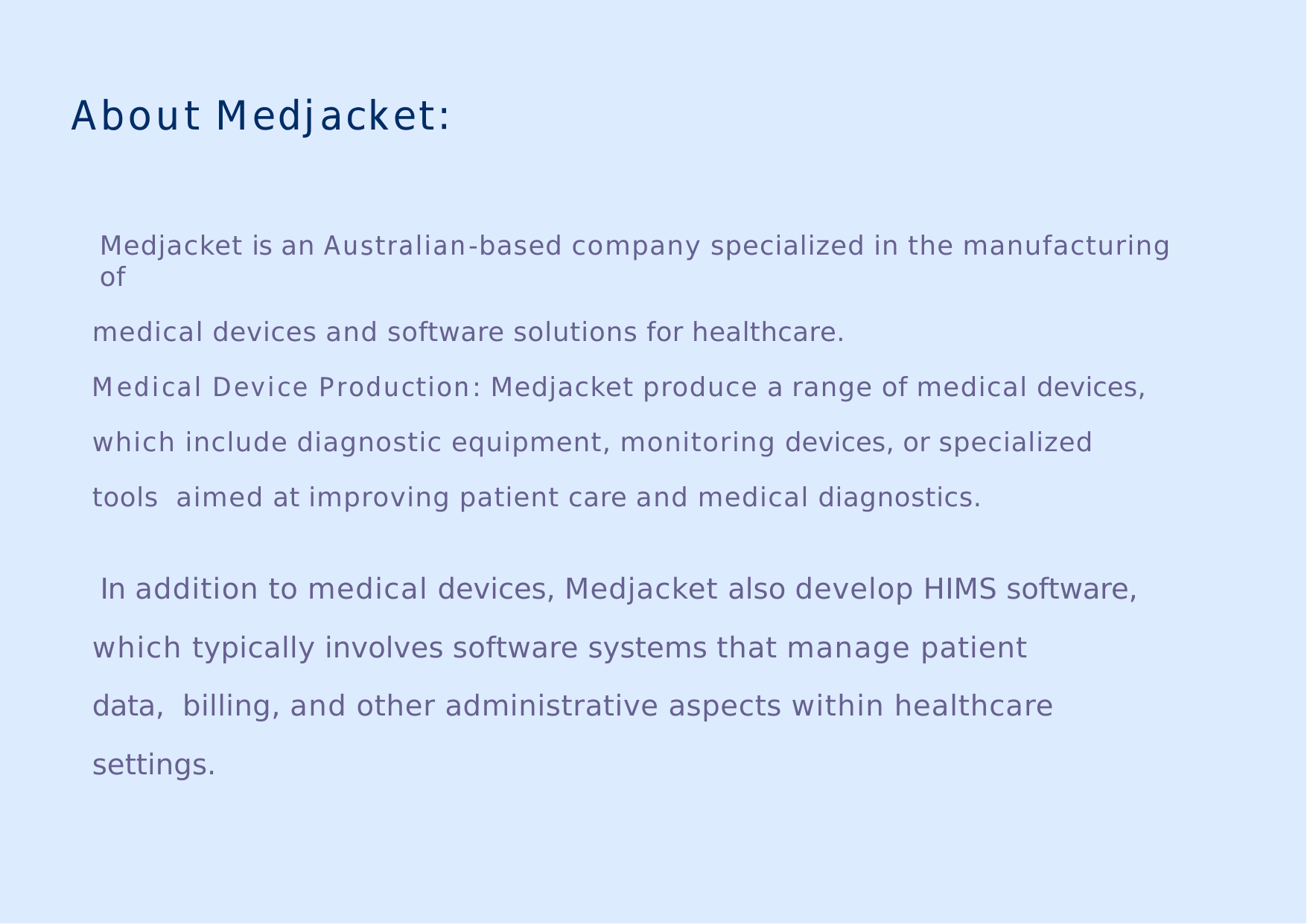

# About Medjacket:
Medjacket is an Australian-based company specialized in the manufacturing of
medical devices and software solutions for healthcare.
Medical Device Production: Medjacket produce a range of medical devices,  which include diagnostic equipment, monitoring devices, or specialized tools  aimed at improving patient care and medical diagnostics.
In addition to medical devices, Medjacket also develop HIMS software,
which typically involves software systems that manage patient data,  billing, and other administrative aspects within healthcare settings.